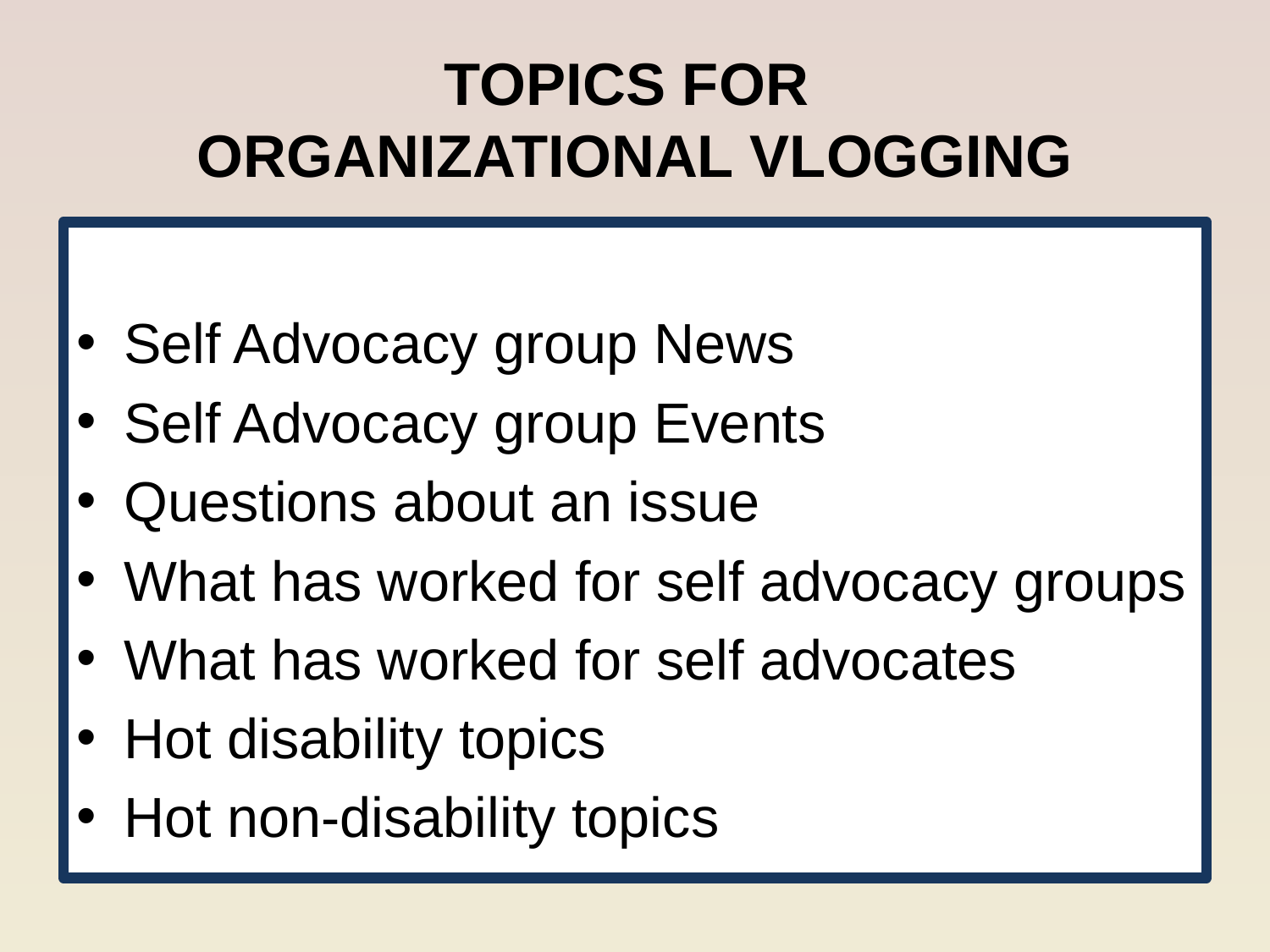

# TOPICS FOR ORGANIZATIONAL VLOGGING

Self Advocacy group News
Self Advocacy group Events
Questions about an issue
What has worked for self advocacy groups
What has worked for self advocates
Hot disability topics
Hot non-disability topics